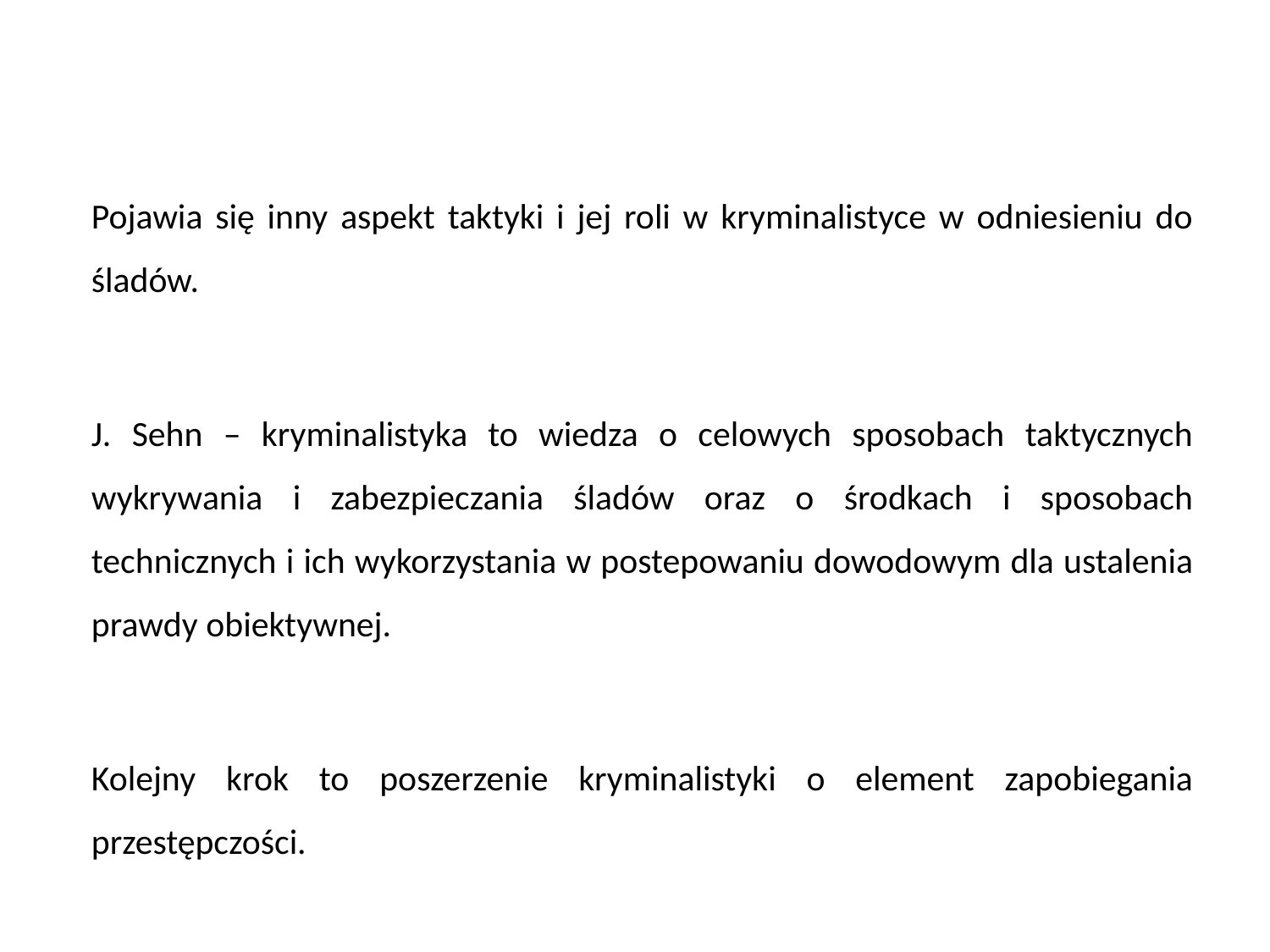

Pojawia się inny aspekt taktyki i jej roli w kryminalistyce w odniesieniu do śladów.

J. Sehn – kryminalistyka to wiedza o celowych sposobach taktycznych wykrywania i zabezpieczania śladów oraz o środkach i sposobach technicznych i ich wykorzystania w postepowaniu dowodowym dla ustalenia prawdy obiektywnej.

Kolejny krok to poszerzenie kryminalistyki o element zapobiegania przestępczości.